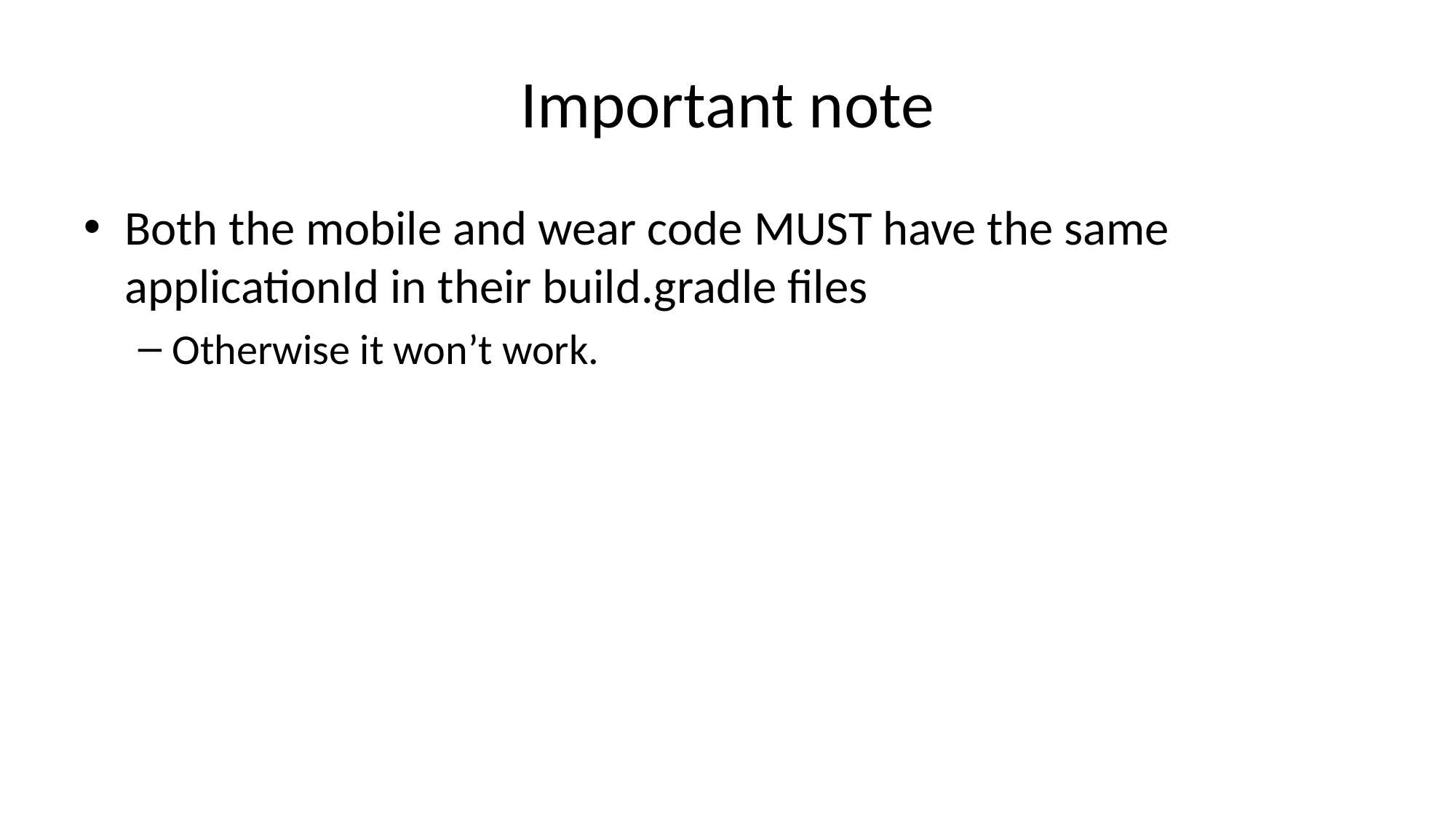

# Important note
Both the mobile and wear code MUST have the same applicationId in their build.gradle files
Otherwise it won’t work.